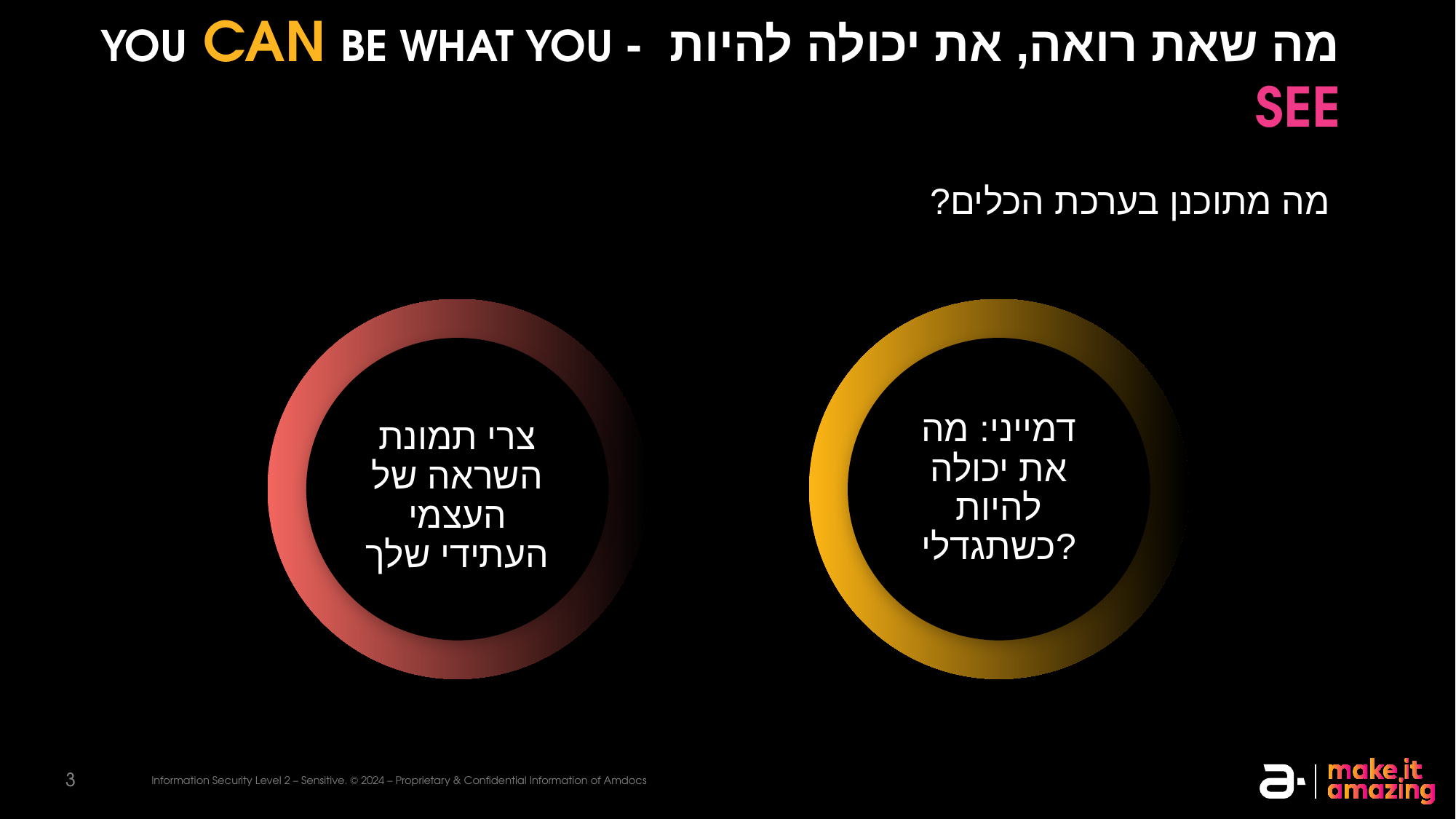

מה שאת רואה, את יכולה להיות  - YOU CAN BE WHAT YOU SEE
מה מתוכנן בערכת הכלים?

דמייני: מה את יכולה להיות כשתגדלי?
צרי תמונת השראה של העצמי העתידי שלך